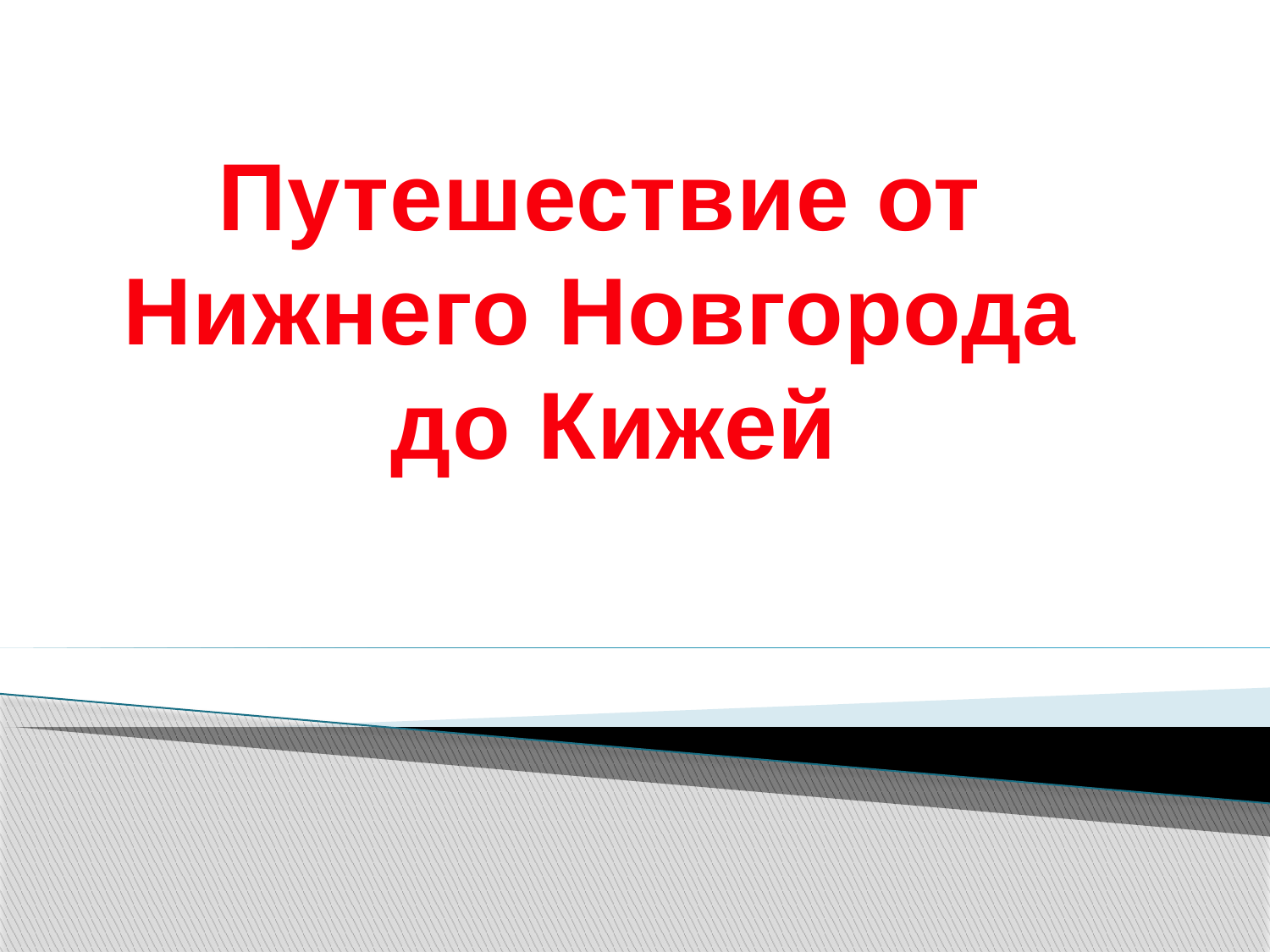

Путешествие от Нижнего Новгорода
 до Кижей
#